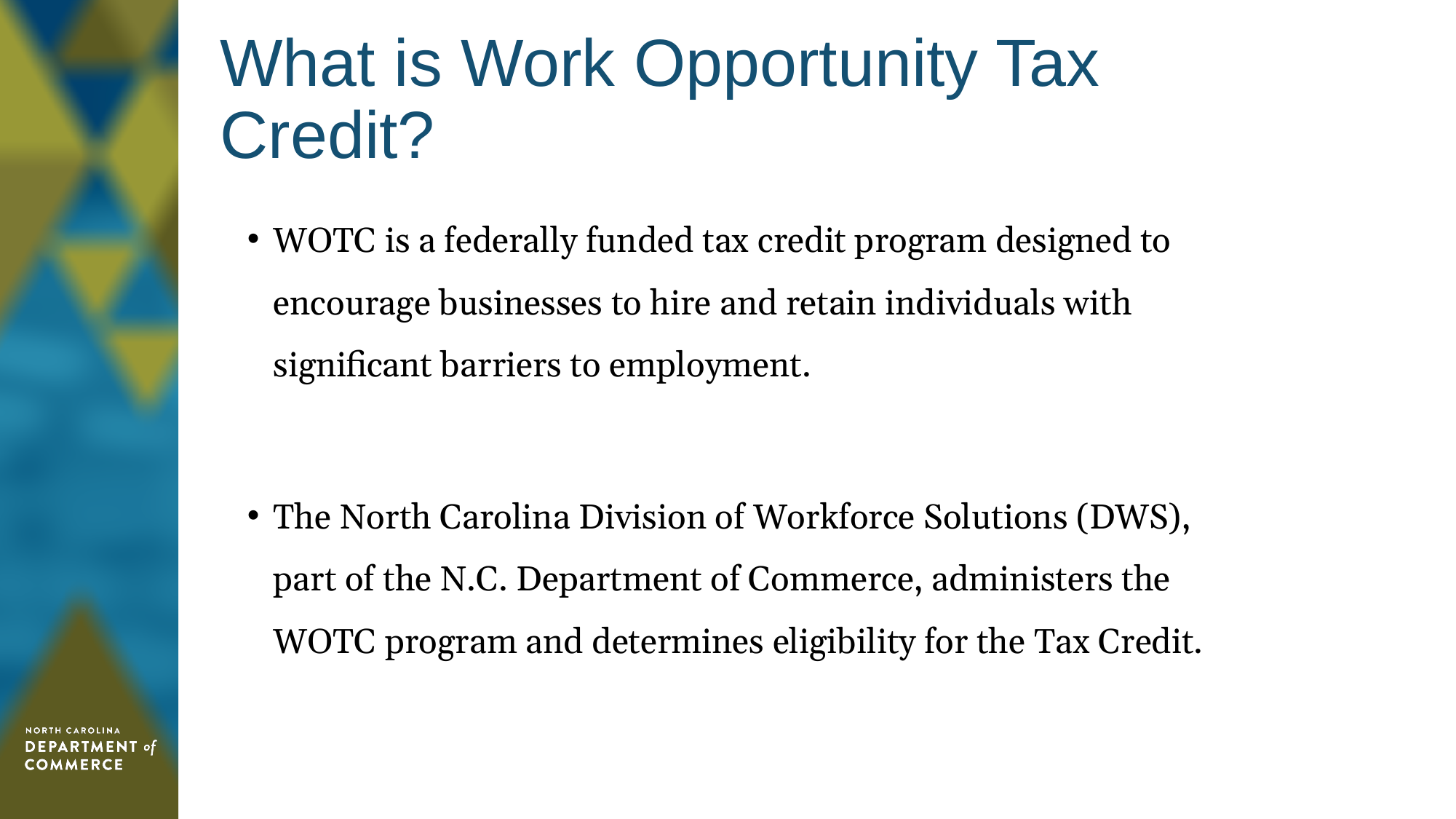

# What is Work Opportunity Tax Credit?
WOTC is a federally funded tax credit program designed to encourage businesses to hire and retain individuals with significant barriers to employment.

The North Carolina Division of Workforce Solutions (DWS), part of the N.C. Department of Commerce, administers the WOTC program and determines eligibility for the Tax Credit.